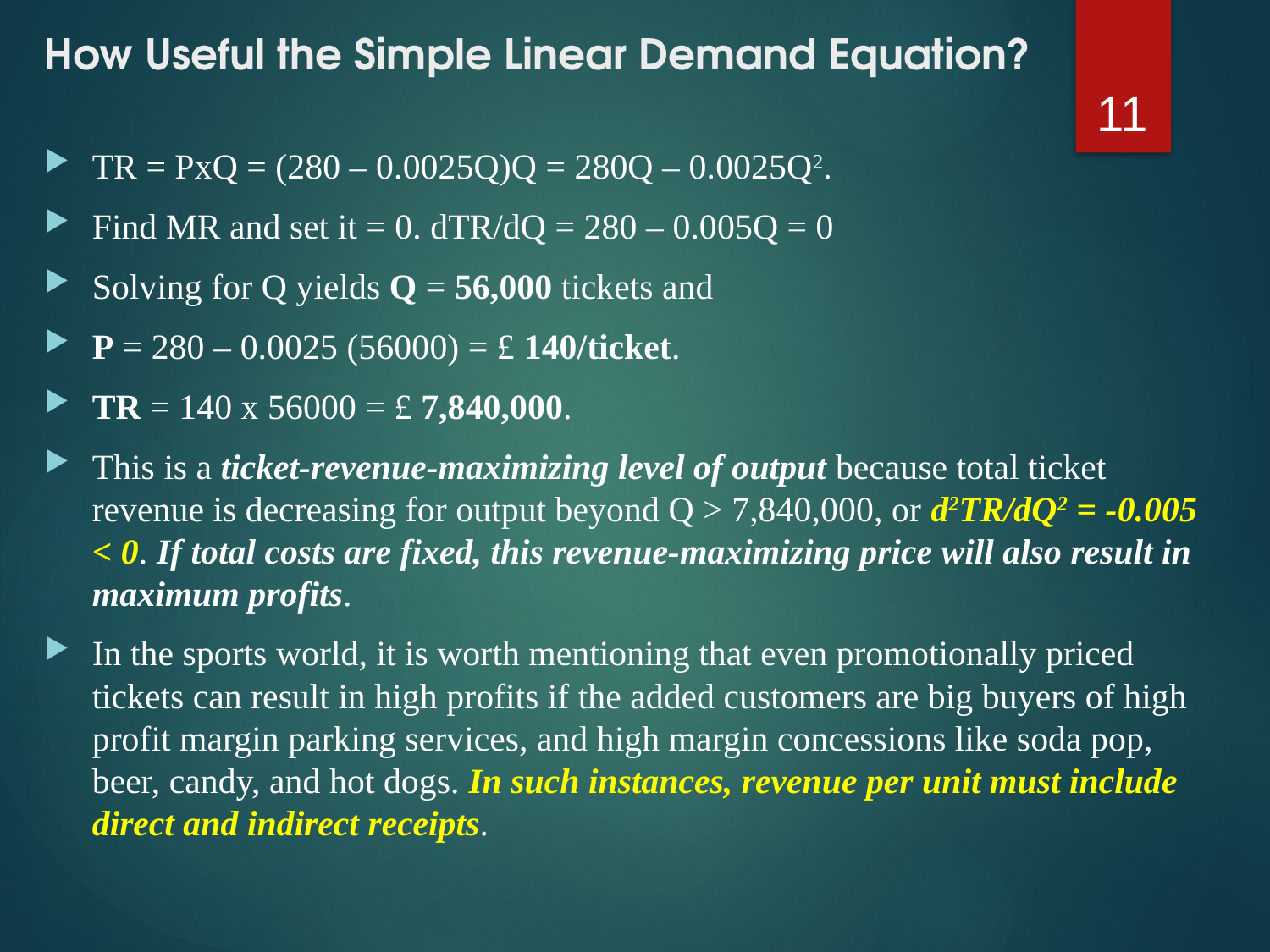

# How Useful the Simple Linear Demand Equation?
11
TR = PxQ = (280 – 0.0025Q)Q = 280Q – 0.0025Q2.
Find MR and set it = 0. dTR/dQ = 280 – 0.005Q = 0
Solving for Q yields Q = 56,000 tickets and
P = 280 – 0.0025 (56000) = £ 140/ticket.
TR = 140 x 56000 = £ 7,840,000.
This is a ticket-revenue-maximizing level of output because total ticket revenue is decreasing for output beyond Q > 7,840,000, or d2TR/dQ2 = -0.005 < 0. If total costs are fixed, this revenue-maximizing price will also result in maximum profits.
In the sports world, it is worth mentioning that even promotionally priced tickets can result in high profits if the added customers are big buyers of high profit margin parking services, and high margin concessions like soda pop, beer, candy, and hot dogs. In such instances, revenue per unit must include direct and indirect receipts.